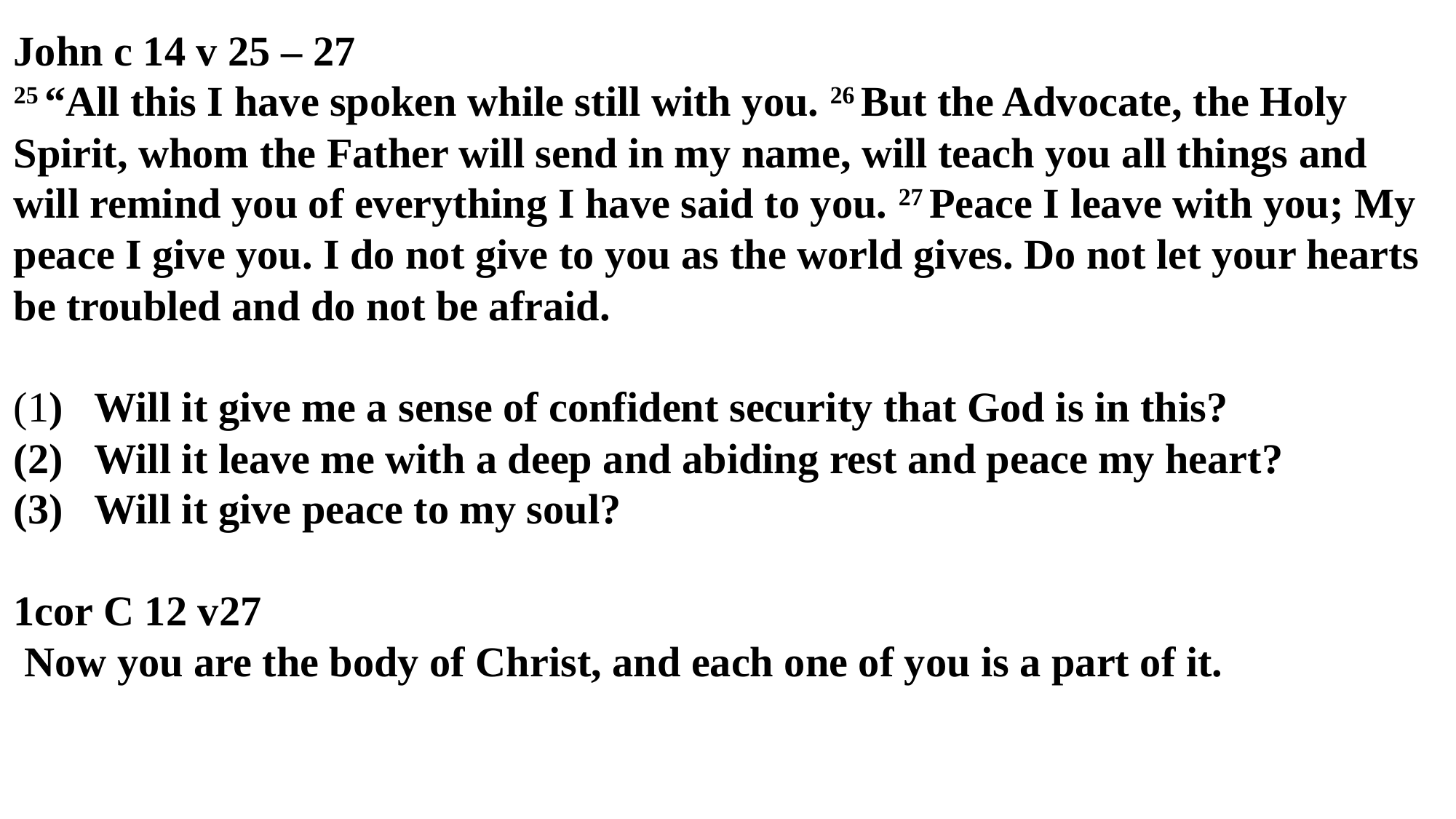

John c 14 v 25 – 27
25 “All this I have spoken while still with you. 26 But the Advocate, the Holy Spirit, whom the Father will send in my name, will teach you all things and will remind you of everything I have said to you. 27 Peace I leave with you; My peace I give you. I do not give to you as the world gives. Do not let your hearts be troubled and do not be afraid.

(1)   Will it give me a sense of confident security that God is in this?
(2)   Will it leave me with a deep and abiding rest and peace my heart?
(3)   Will it give peace to my soul?

1cor C 12 v27
 Now you are the body of Christ, and each one of you is a part of it.